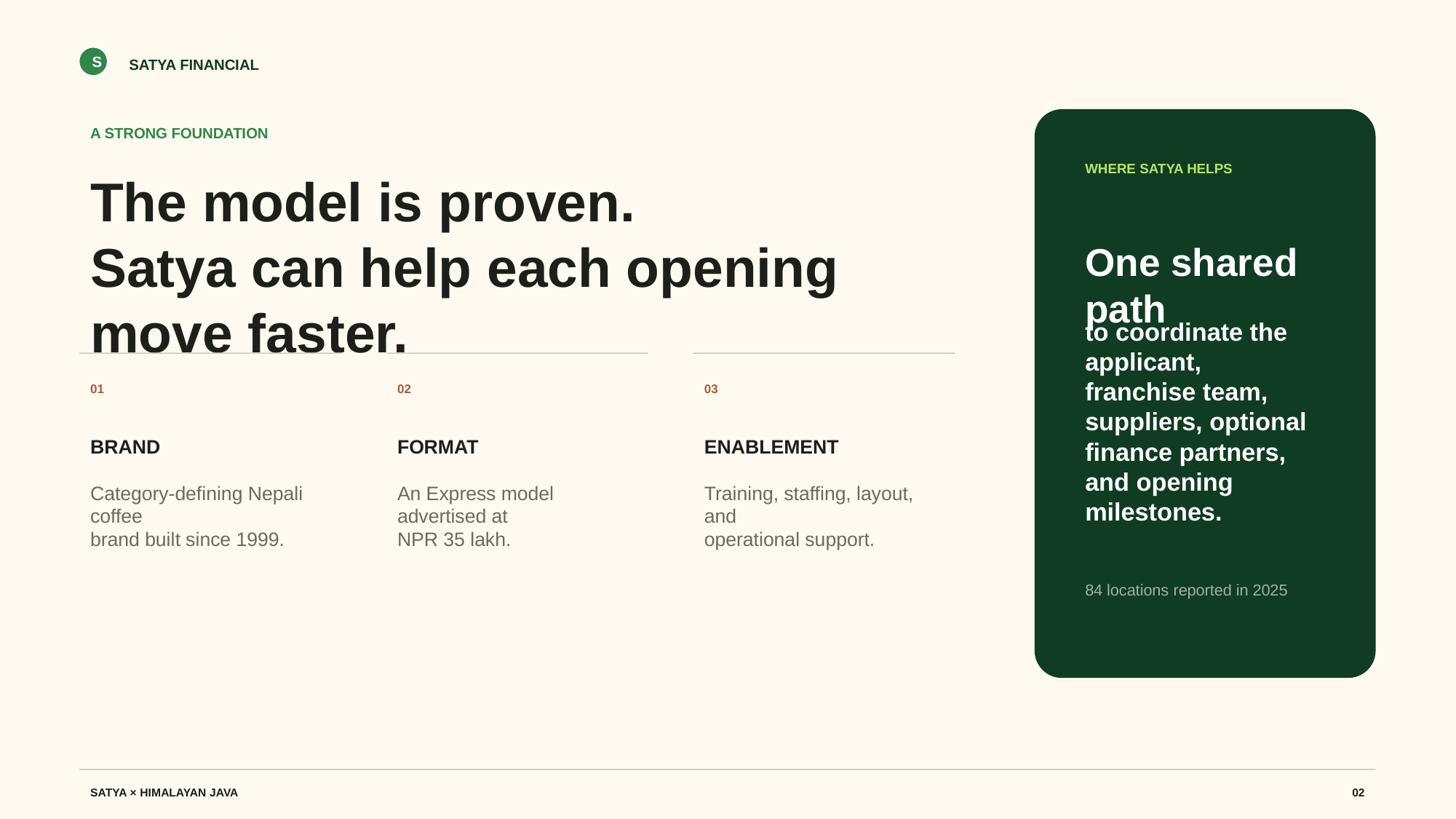

S
SATYA FINANCIAL

A STRONG FOUNDATION
WHERE SATYA HELPS
The model is proven.
Satya can help each opening move faster.
One shared path
to coordinate the applicant, franchise team, suppliers, optional finance partners, and opening milestones.

01
02
03
BRAND
FORMAT
ENABLEMENT
Category-defining Nepali coffee
brand built since 1999.
An Express model advertised at
NPR 35 lakh.
Training, staffing, layout, and
operational support.
84 locations reported in 2025

SATYA × HIMALAYAN JAVA
02